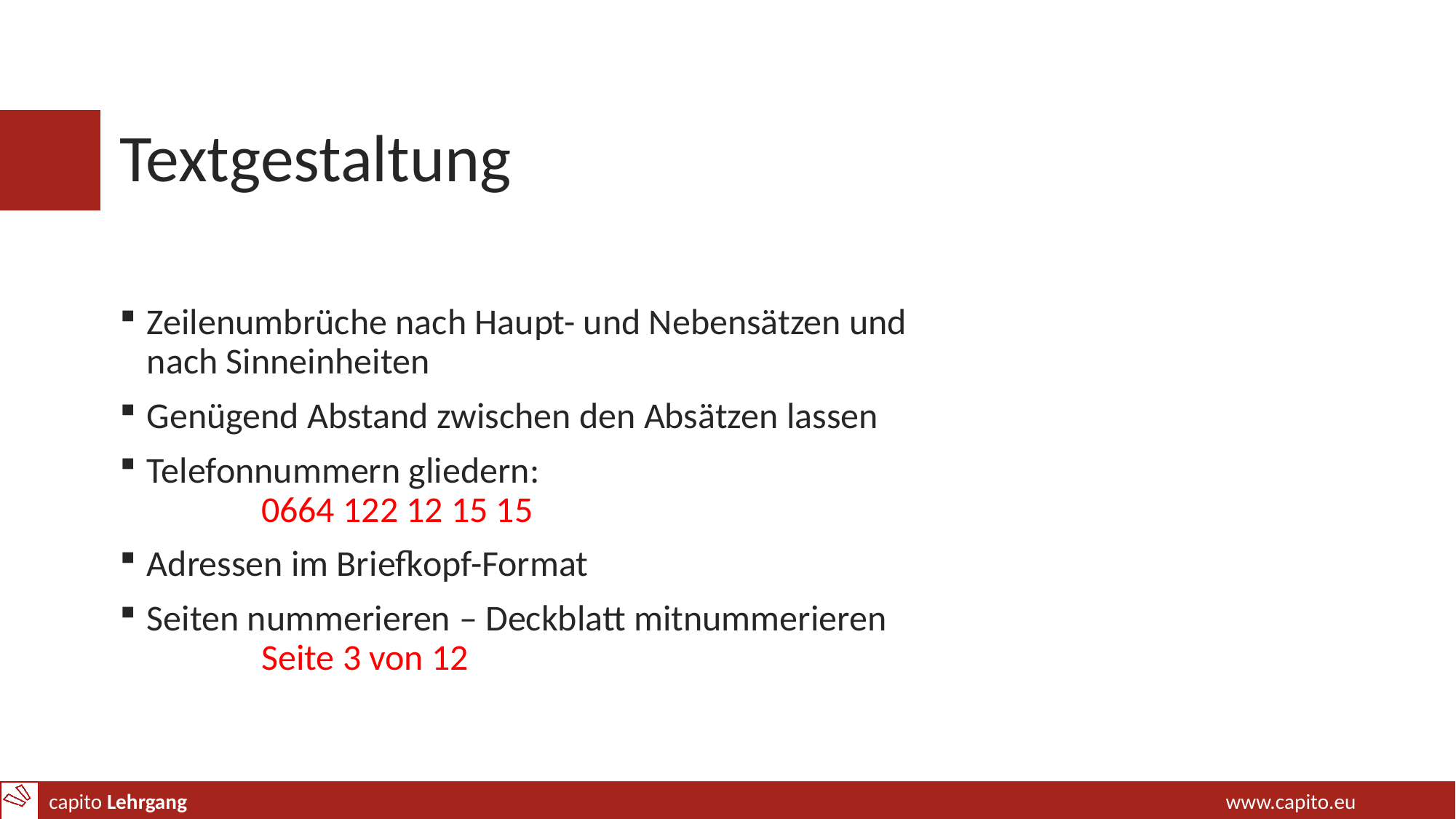

# Textgestaltung
Zeilenumbrüche nach Haupt- und Nebensätzen und
nach Sinneinheiten
Genügend Abstand zwischen den Absätzen lassen
Telefonnummern gliedern:
              0664 122 12 15 15
Adressen im Briefkopf-Format
Seiten nummerieren – Deckblatt mitnummerieren
              Seite 3 von 12